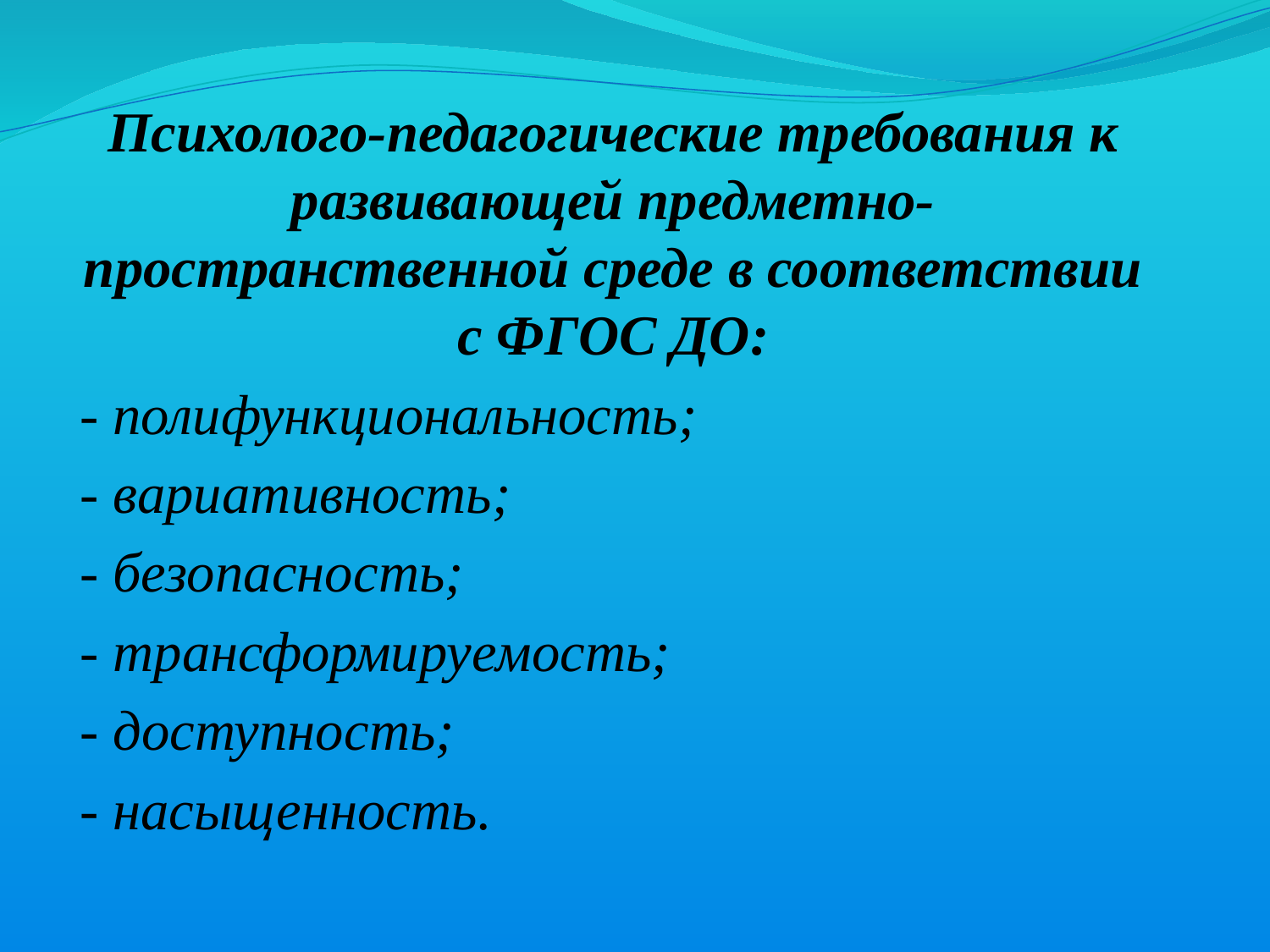

Психолого-педагогические требования к развивающей предметно-пространственной среде в соответствии с ФГОС ДО:
- полифункциональность;
- вариативность;
- безопасность;
- трансформируемость;
- доступность;
- насыщенность.